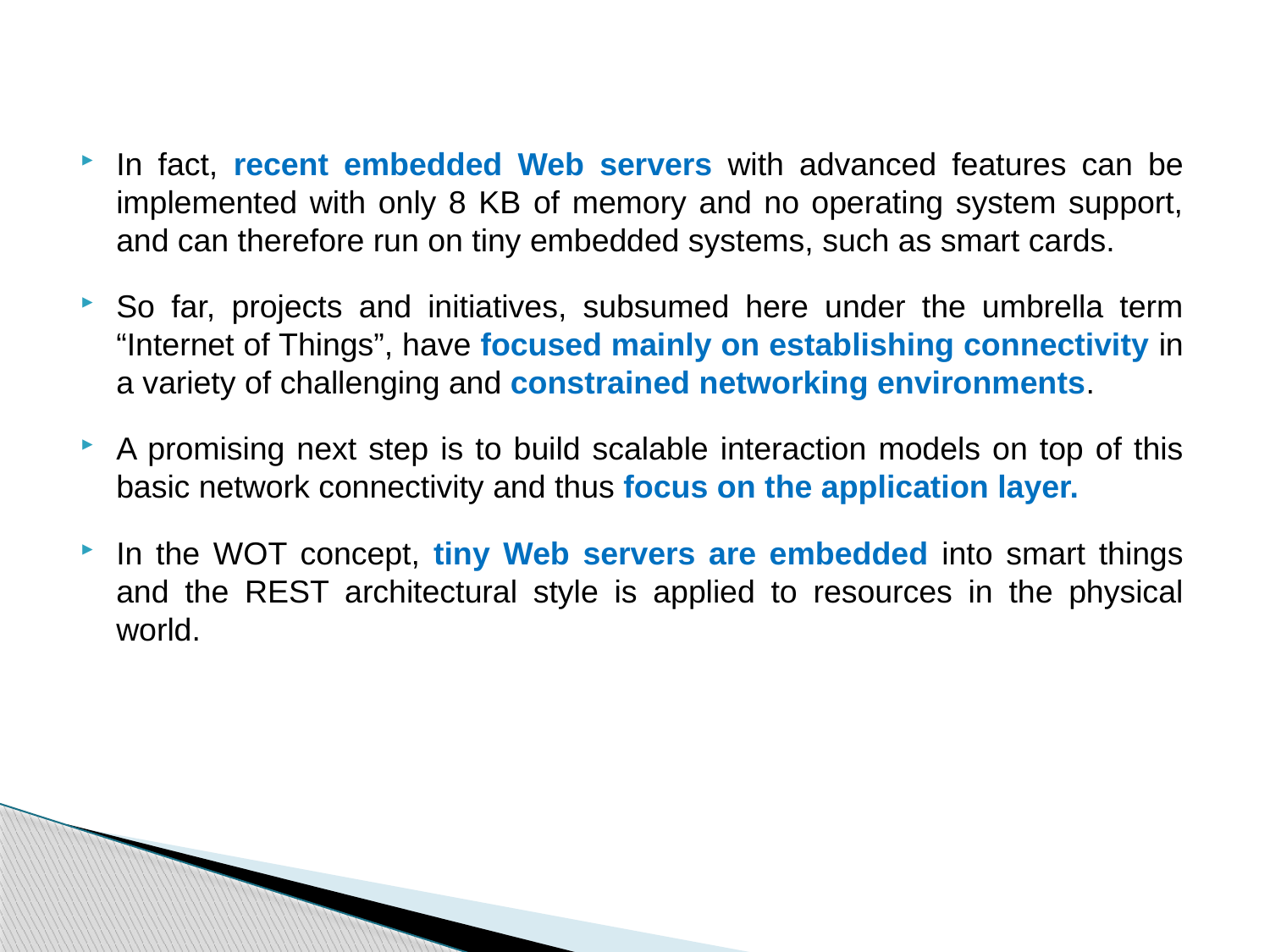

In fact, recent embedded Web servers with advanced features can be implemented with only 8 KB of memory and no operating system support, and can therefore run on tiny embedded systems, such as smart cards.
So far, projects and initiatives, subsumed here under the umbrella term “Internet of Things”, have focused mainly on establishing connectivity in a variety of challenging and constrained networking environments.
A promising next step is to build scalable interaction models on top of this basic network connectivity and thus focus on the application layer.
In the WOT concept, tiny Web servers are embedded into smart things and the REST architectural style is applied to resources in the physical world.